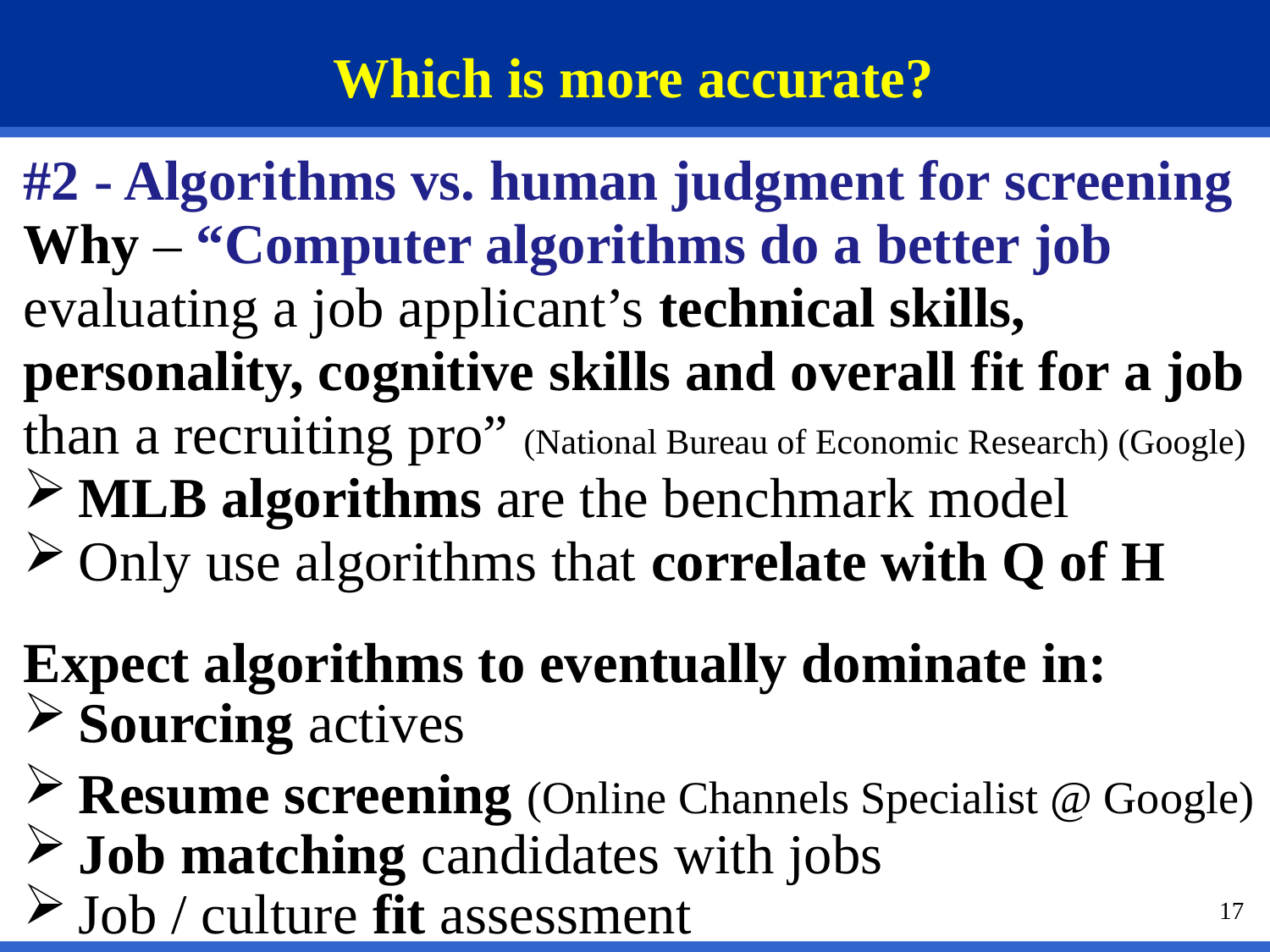

# Which is more accurate?
#2 - Algorithms vs. human judgment for screening
Why – “Computer algorithms do a better job evaluating a job applicant’s technical skills, personality, cognitive skills and overall fit for a job than a recruiting pro” (National Bureau of Economic Research) (Google)
MLB algorithms are the benchmark model
Only use algorithms that correlate with Q of H
Expect algorithms to eventually dominate in:
Sourcing actives
Resume screening (Online Channels Specialist @ Google)
Job matching candidates with jobs
Job / culture fit assessment
17